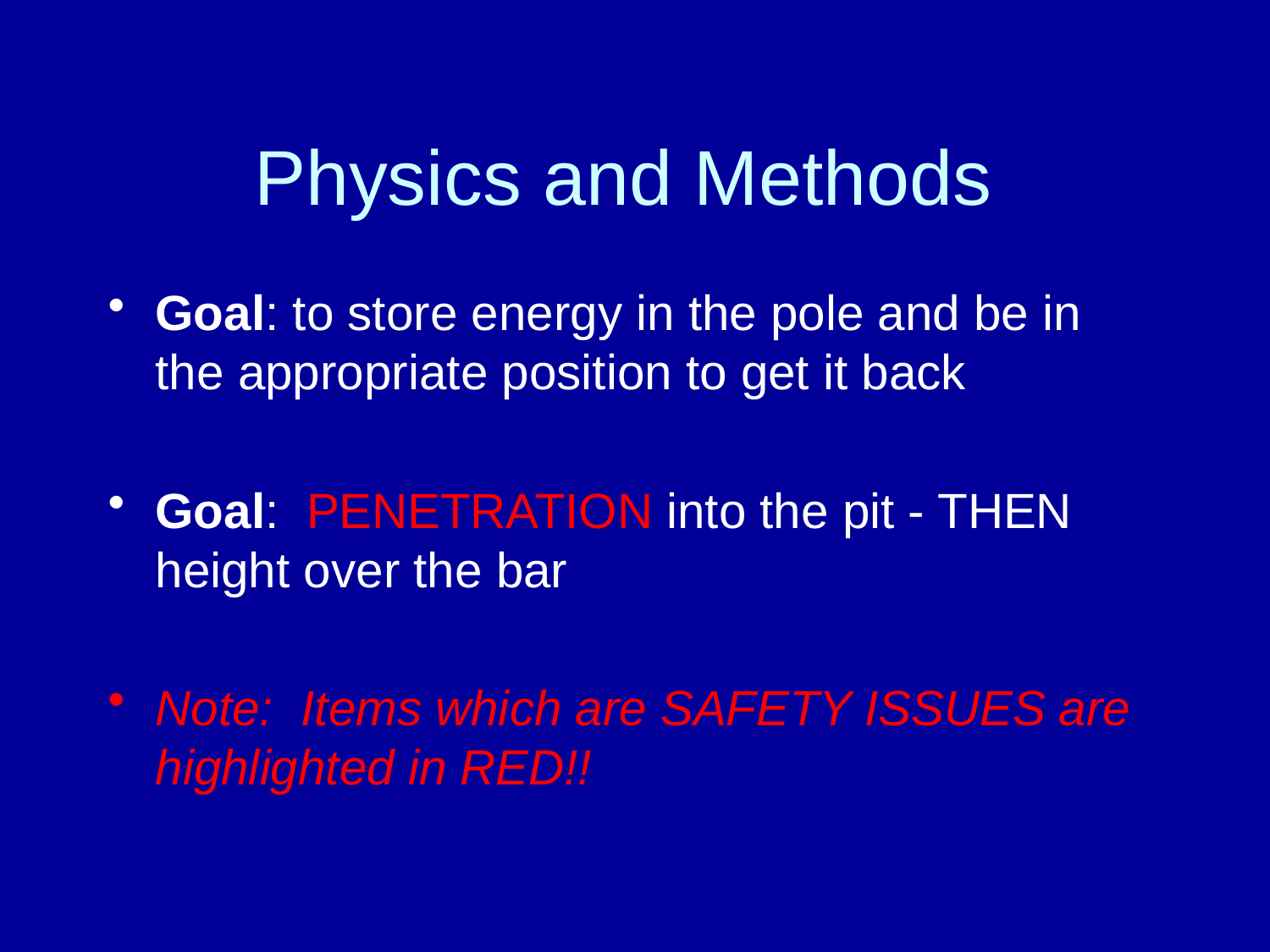

# Physics and Methods
Goal: to store energy in the pole and be in the appropriate position to get it back

Goal:  PENETRATION into the pit - THEN height over the bar

Note:  Items which are SAFETY ISSUES are highlighted in RED!!